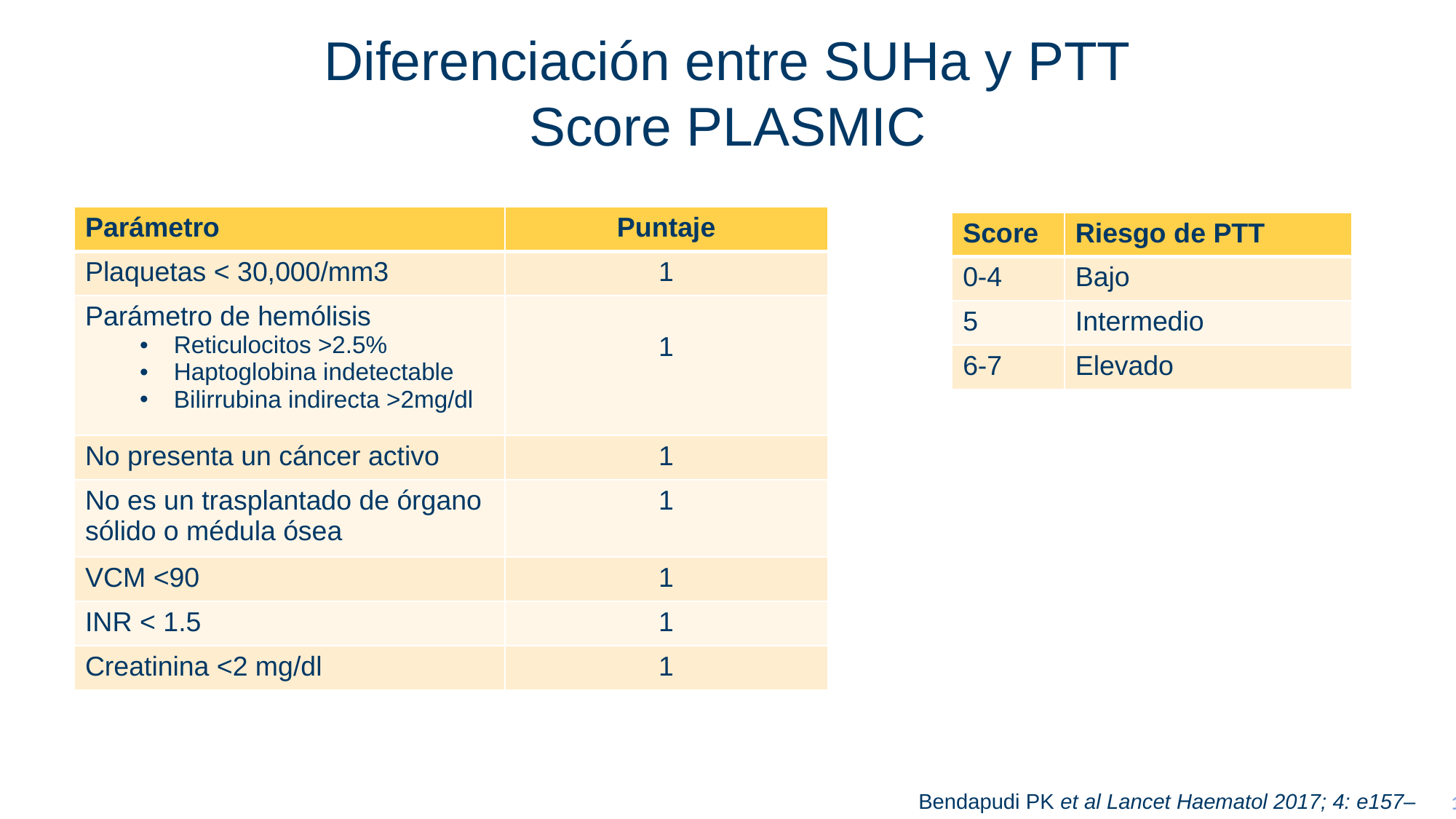

Diferenciación entre SUHa y PTT
Score PLASMIC
| Parámetro | Puntaje |
| --- | --- |
| Plaquetas < 30,000/mm3 | 1 |
| Parámetro de hemólisis Reticulocitos >2.5% Haptoglobina indetectable Bilirrubina indirecta >2mg/dl | 1 |
| No presenta un cáncer activo | 1 |
| No es un trasplantado de órgano sólido o médula ósea | 1 |
| VCM <90 | 1 |
| INR < 1.5 | 1 |
| Creatinina <2 mg/dl | 1 |
| Score | Riesgo de PTT |
| --- | --- |
| 0-4 | Bajo |
| 5 | Intermedio |
| 6-7 | Elevado |
Bendapudi PK et al Lancet Haematol 2017; 4: e157–64